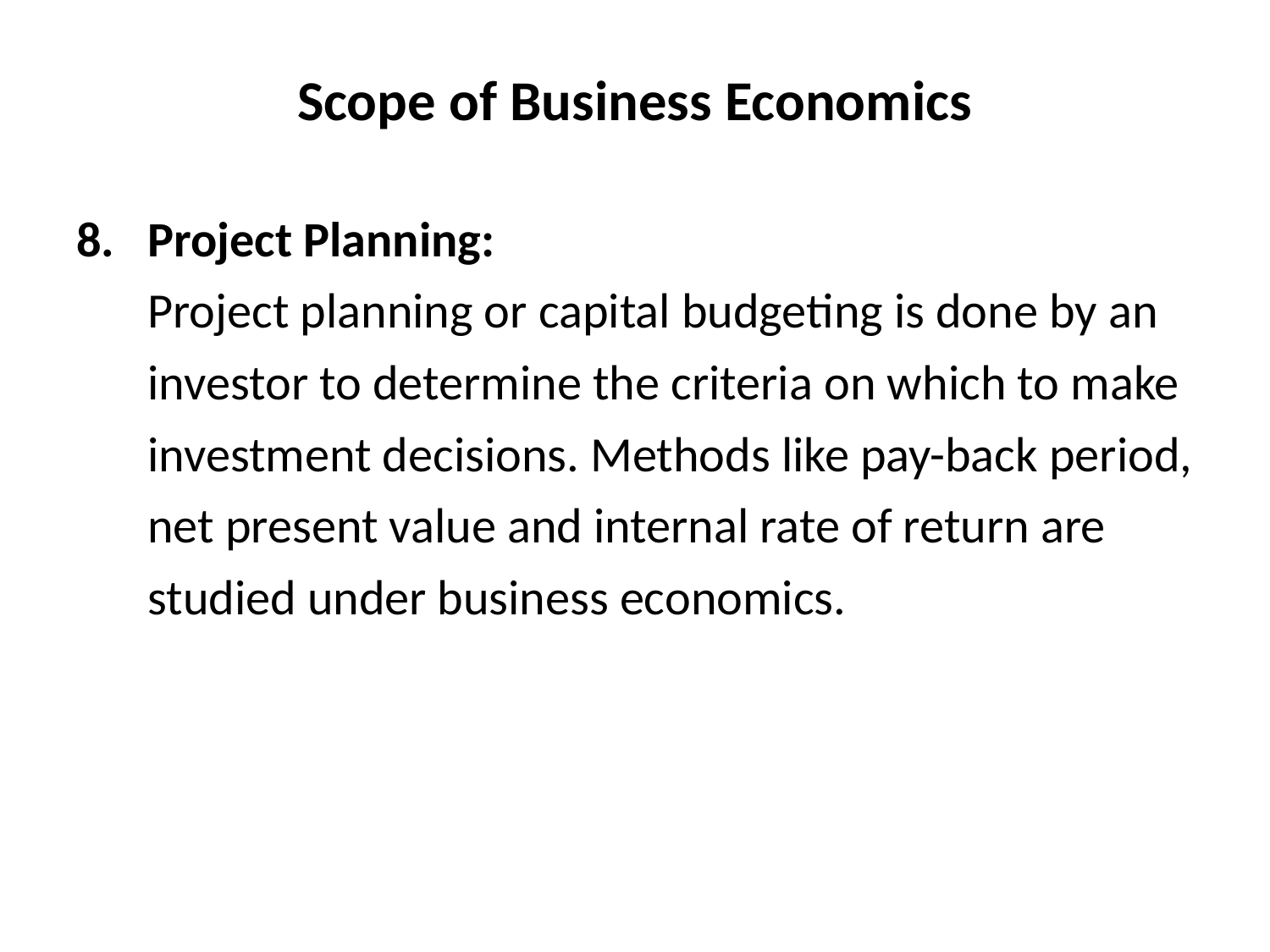

# Scope of Business Economics
Project Planning:
	Project planning or capital budgeting is done by an investor to determine the criteria on which to make investment decisions. Methods like pay-back period, net present value and internal rate of return are studied under business economics.